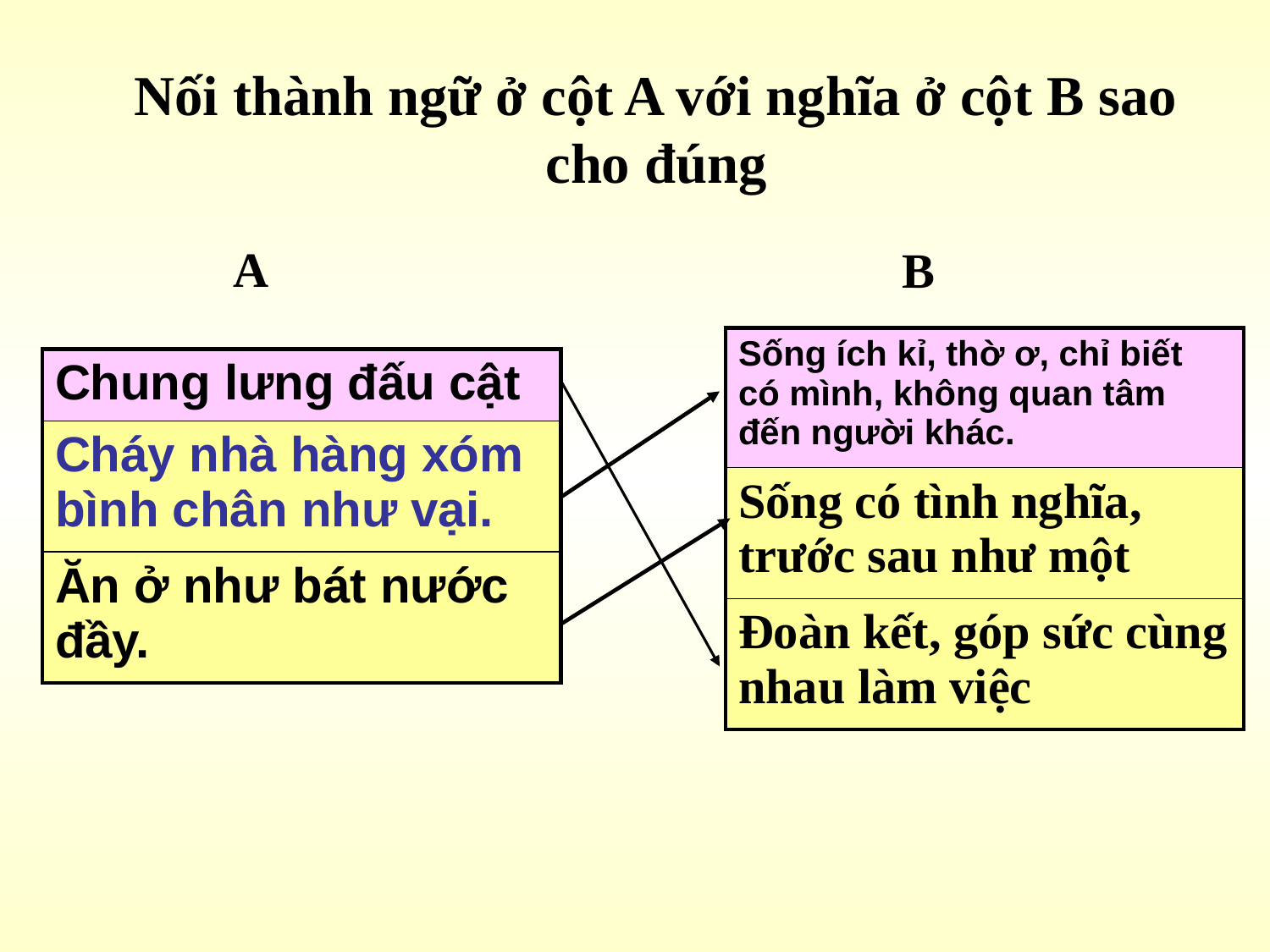

Nối thành ngữ ở cột A với nghĩa ở cột B sao cho đúng
A
B
| Sống ích kỉ, thờ ơ, chỉ biết có mình, không quan tâm đến người khác. |
| --- |
| Sống có tình nghĩa, trước sau như một |
| Đoàn kết, góp sức cùng nhau làm việc |
| Chung lưng đấu cật |
| --- |
| Cháy nhà hàng xóm bình chân như vại. |
| Ăn ở như bát nước đầy. |